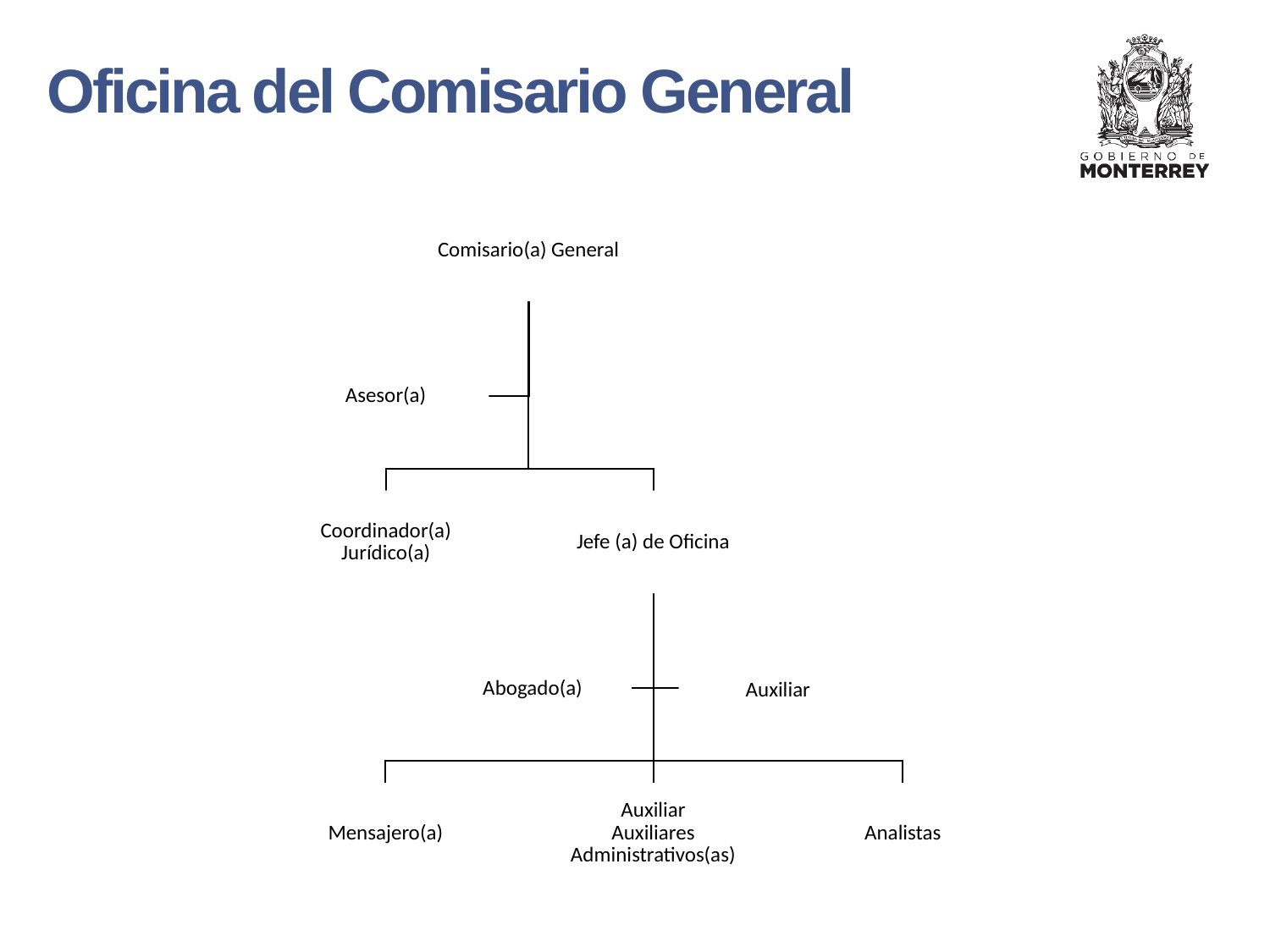

Oficina del Comisario General
Comisario(a) General
Coordinador(a)
Jurídico(a)
Jefe (a) de Oficina
Mensajero(a)
Auxiliar
Auxiliares Administrativos(as)
Analistas
Abogado(a)
Auxiliar
Asesor(a)